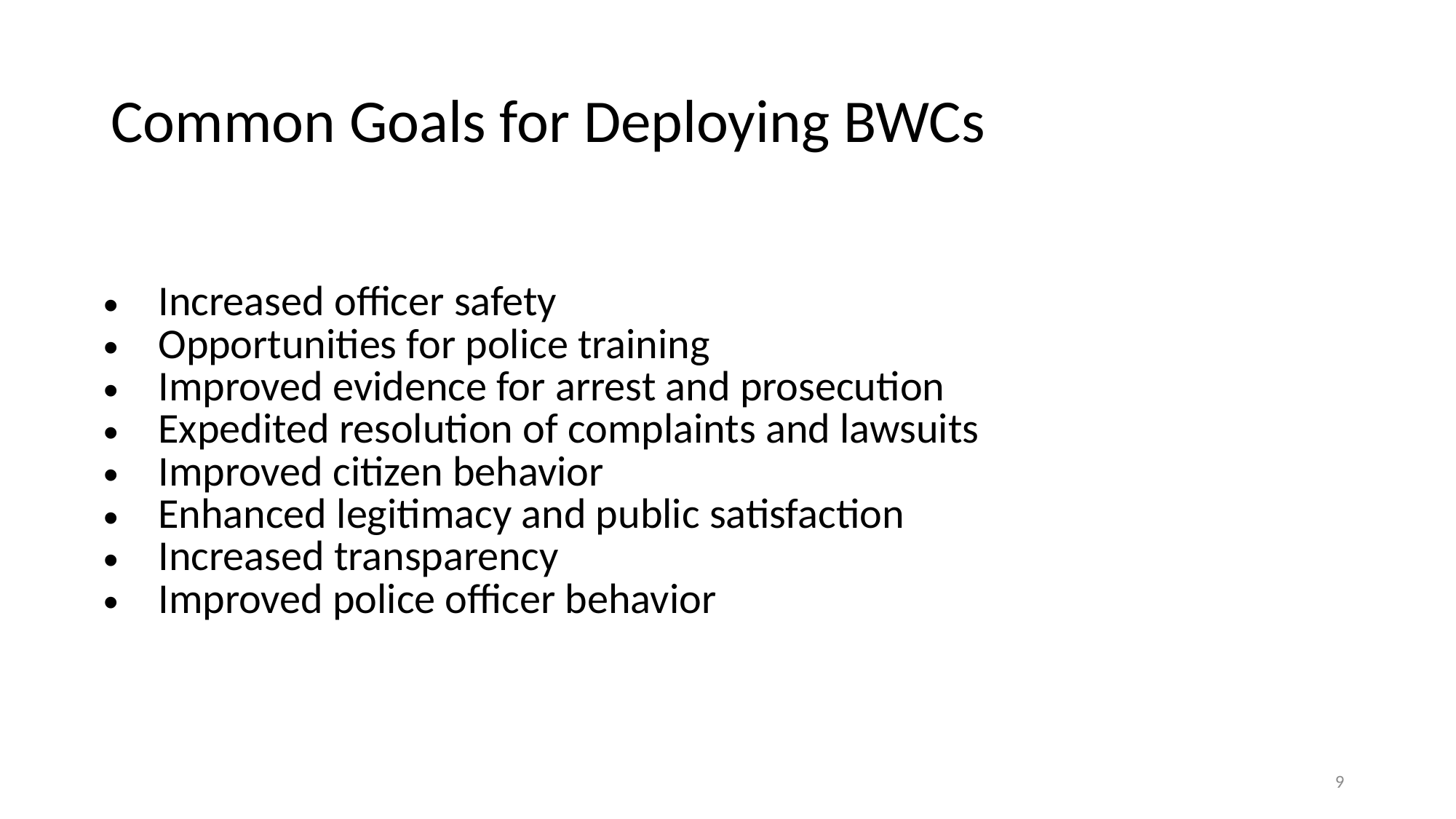

# Common Goals for Deploying BWCs
| Increased officer safety Opportunities for police training Improved evidence for arrest and prosecution Expedited resolution of complaints and lawsuits Improved citizen behavior Enhanced legitimacy and public satisfaction Increased transparency Improved police officer behavior |
| --- |
9